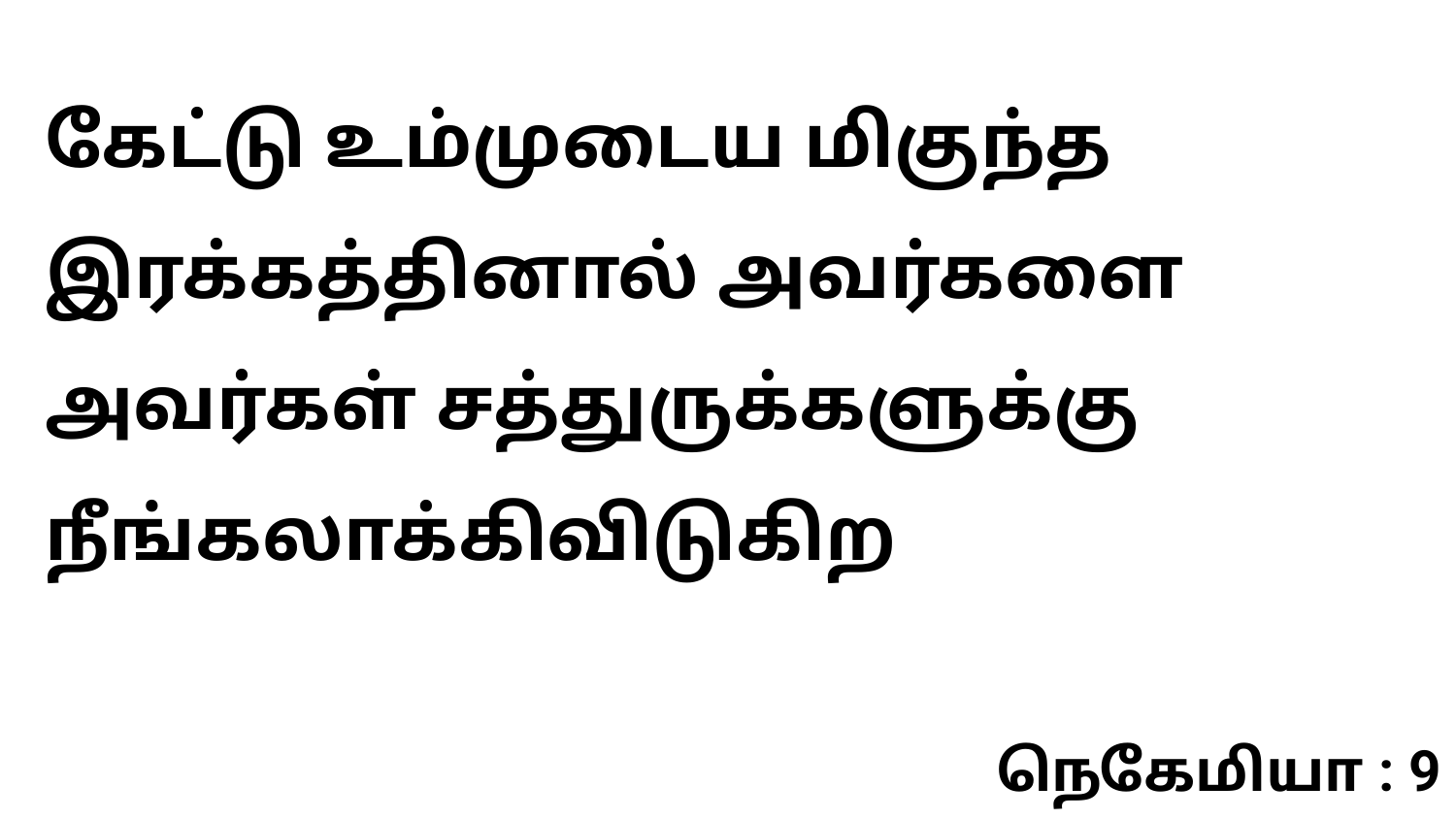

கேட்டு உம்முடைய மிகுந்த இரக்கத்தினால் அவர்களை அவர்கள் சத்துருக்களுக்கு நீங்கலாக்கிவிடுகிற
நெகேமியா : 9